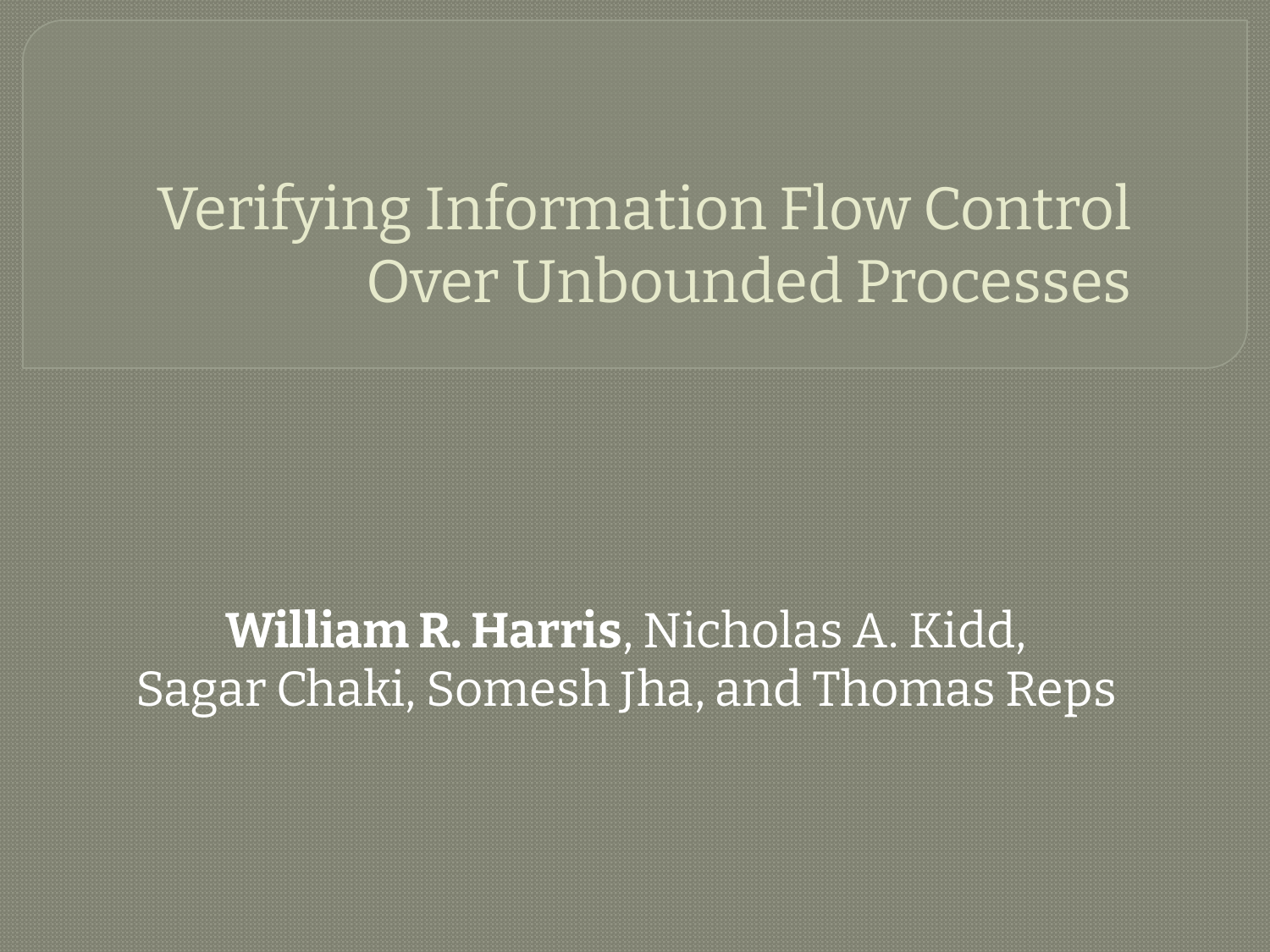

# Verifying Information Flow Control Over Unbounded Processes
William R. Harris, Nicholas A. Kidd,
Sagar Chaki, Somesh Jha, and Thomas Reps
TexPoint fonts used in EMF.
Read the TexPoint manual before you delete this box.: AA